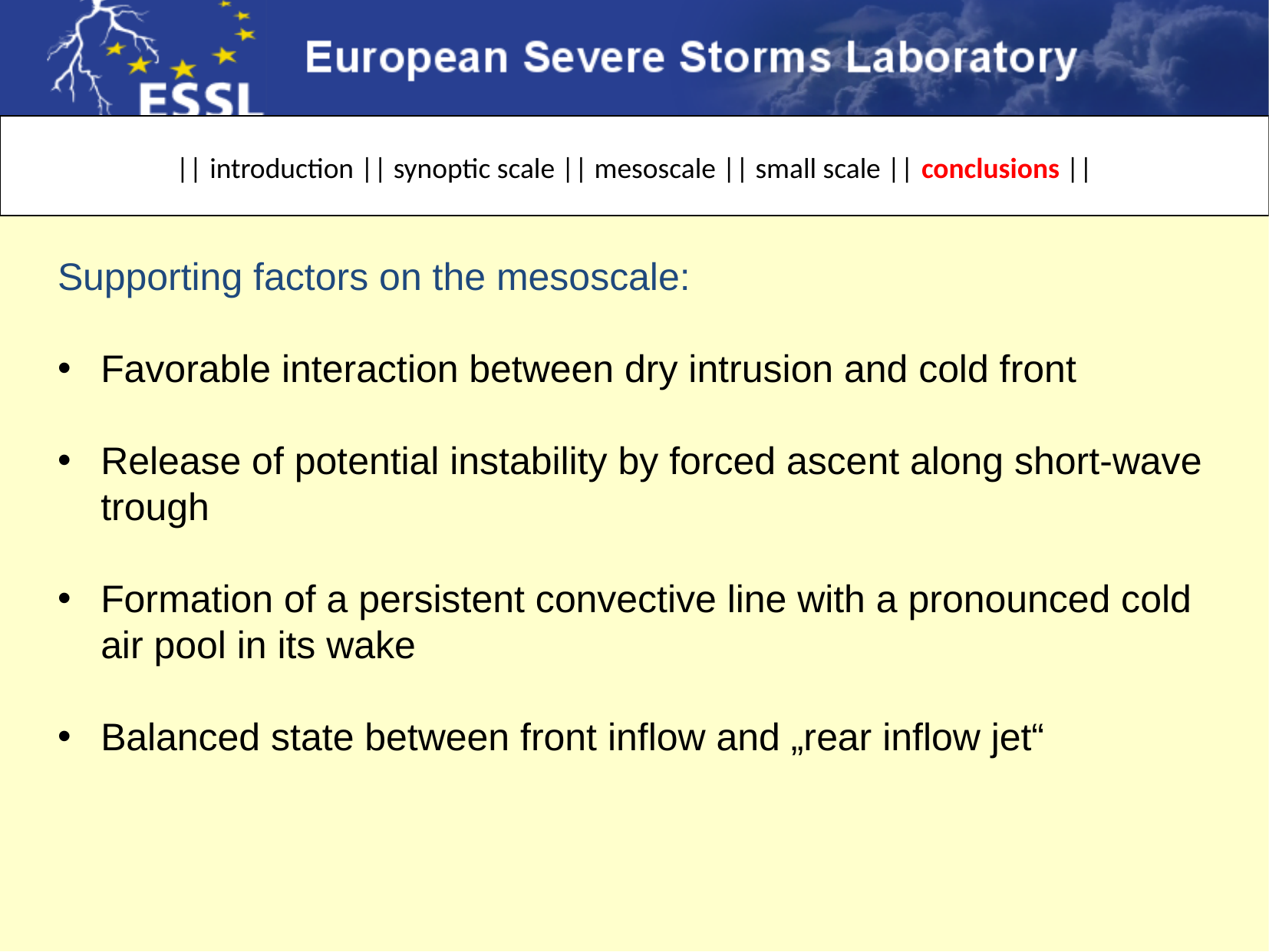

|| introduction || synoptic scale || mesoscale || small scale || conclusions ||
Conclusions (2)
Supporting factors on the mesoscale:

Favorable interaction between dry intrusion and cold front

Release of potential instability by forced ascent along short-wave trough

Formation of a persistent convective line with a pronounced cold air pool in its wake

Balanced state between front inflow and „rear inflow jet“